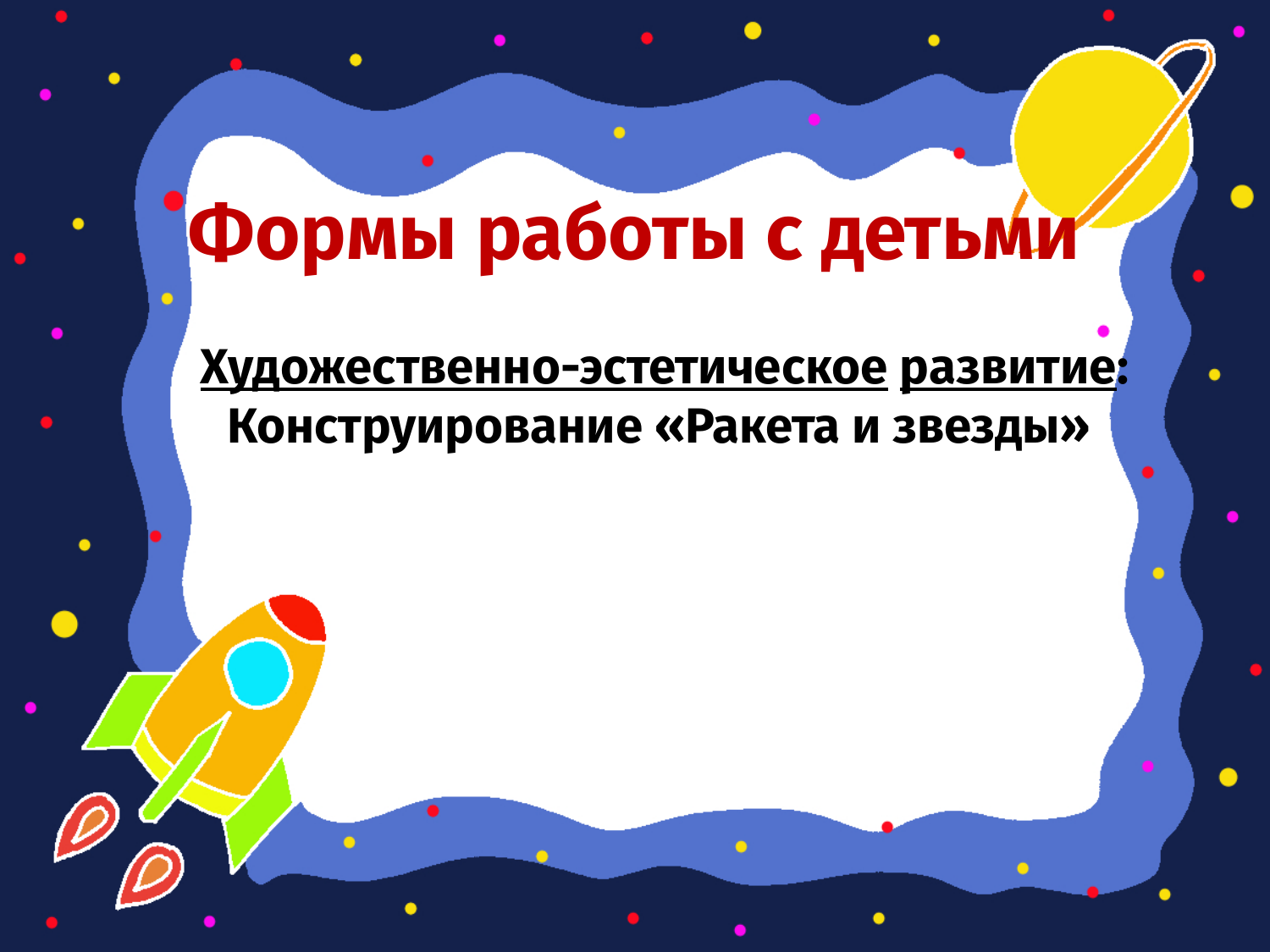

# Формы работы с детьми
Художественно-эстетическое развитие:
Конструирование «Ракета и звезды»